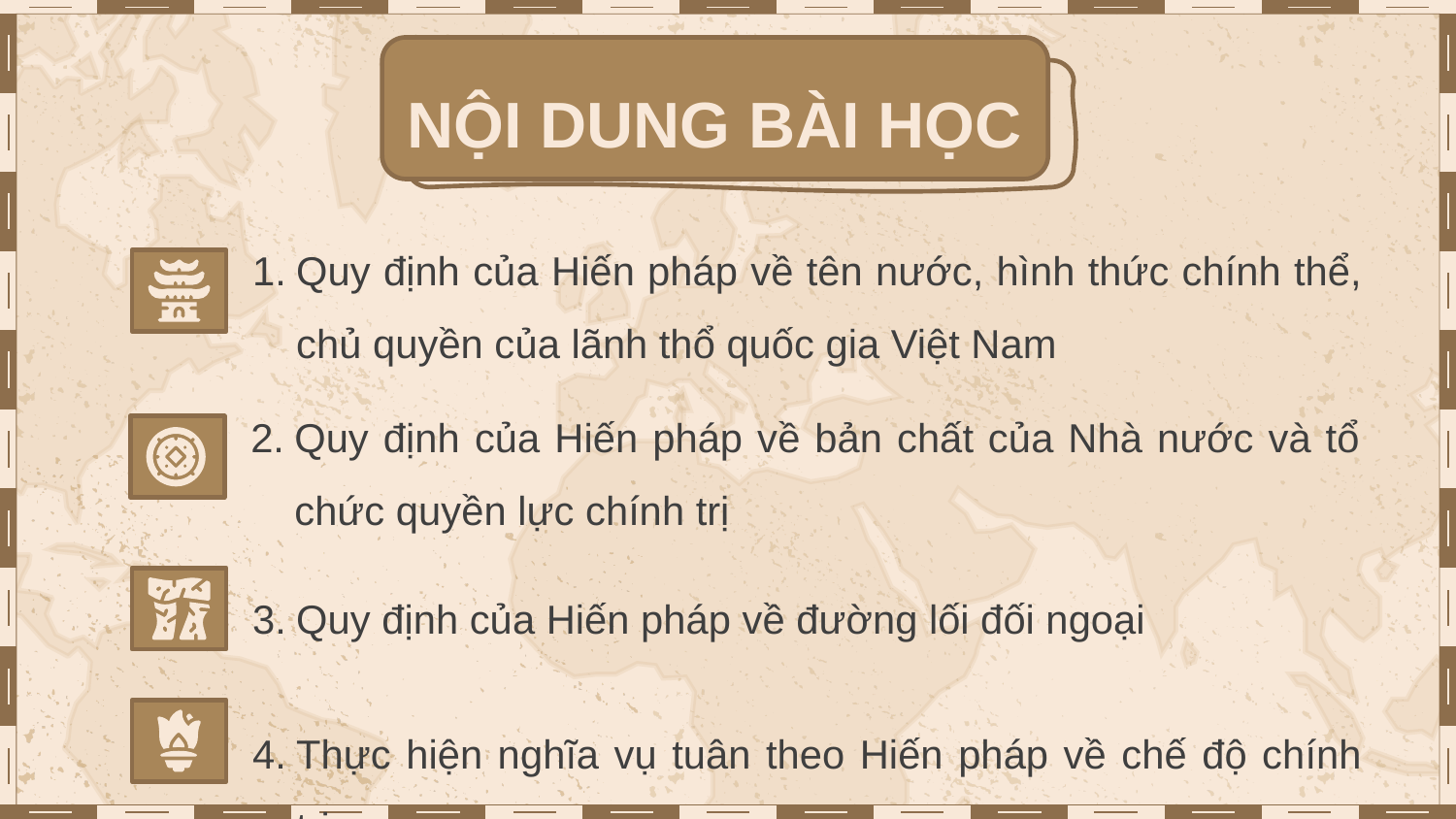

NỘI DUNG BÀI HỌC

Quy định của Hiến pháp về tên nước, hình thức chính thể, chủ quyền của lãnh thổ quốc gia Việt Nam

Quy định của Hiến pháp về bản chất của Nhà nước và tổ chức quyền lực chính trị

Quy định của Hiến pháp về đường lối đối ngoại

Thực hiện nghĩa vụ tuân theo Hiến pháp về chế độ chính trị